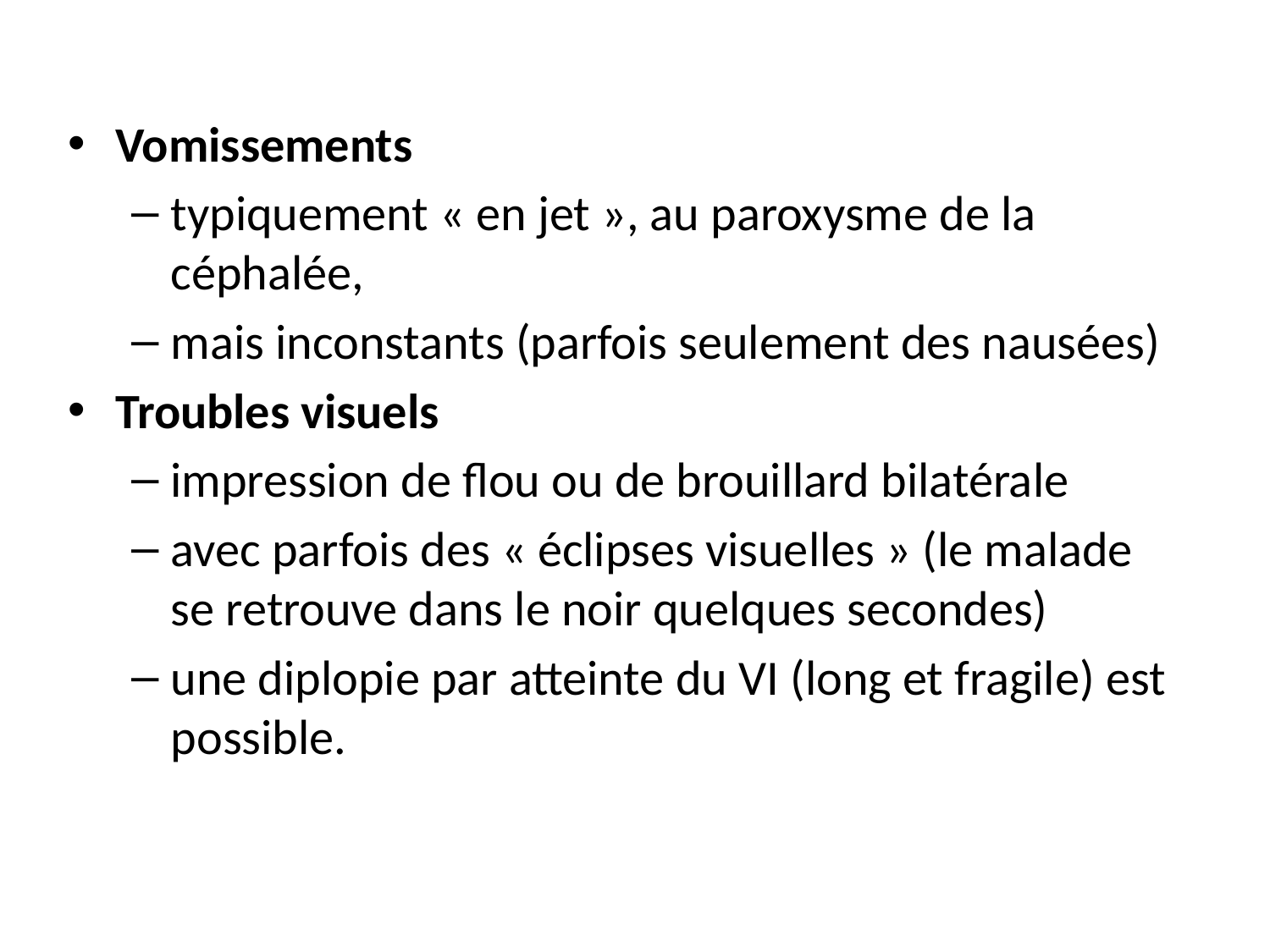

Vomissements
typiquement « en jet », au paroxysme de la céphalée,
mais inconstants (parfois seulement des nausées)
Troubles visuels
impression de flou ou de brouillard bilatérale
avec parfois des « éclipses visuelles » (le malade se retrouve dans le noir quelques secondes)
une diplopie par atteinte du VI (long et fragile) est possible.